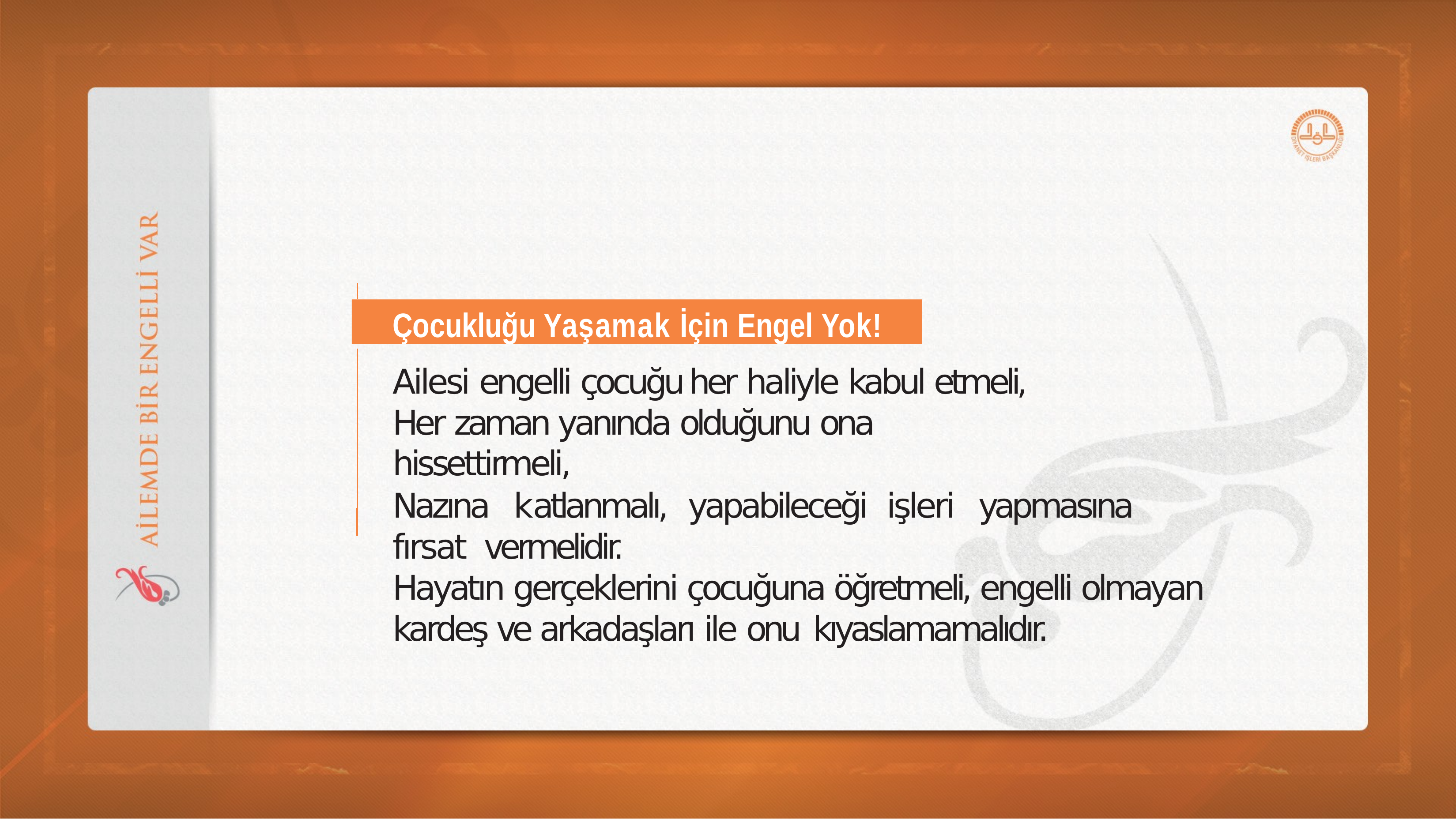

Çocukluğu Yaşamak İçin Engel Yok!

Ailesi engelli çocuğu her haliyle kabul etmeli,  Her zaman yanında olduğunu ona hissettirmeli,
Nazına	katlanmalı,	yapabileceği	işleri	yapmasına	fırsat  vermelidir.
Hayatın gerçeklerini çocuğuna öğretmeli, engelli olmayan  kardeş ve arkadaşları ile onu kıyaslamamalıdır.